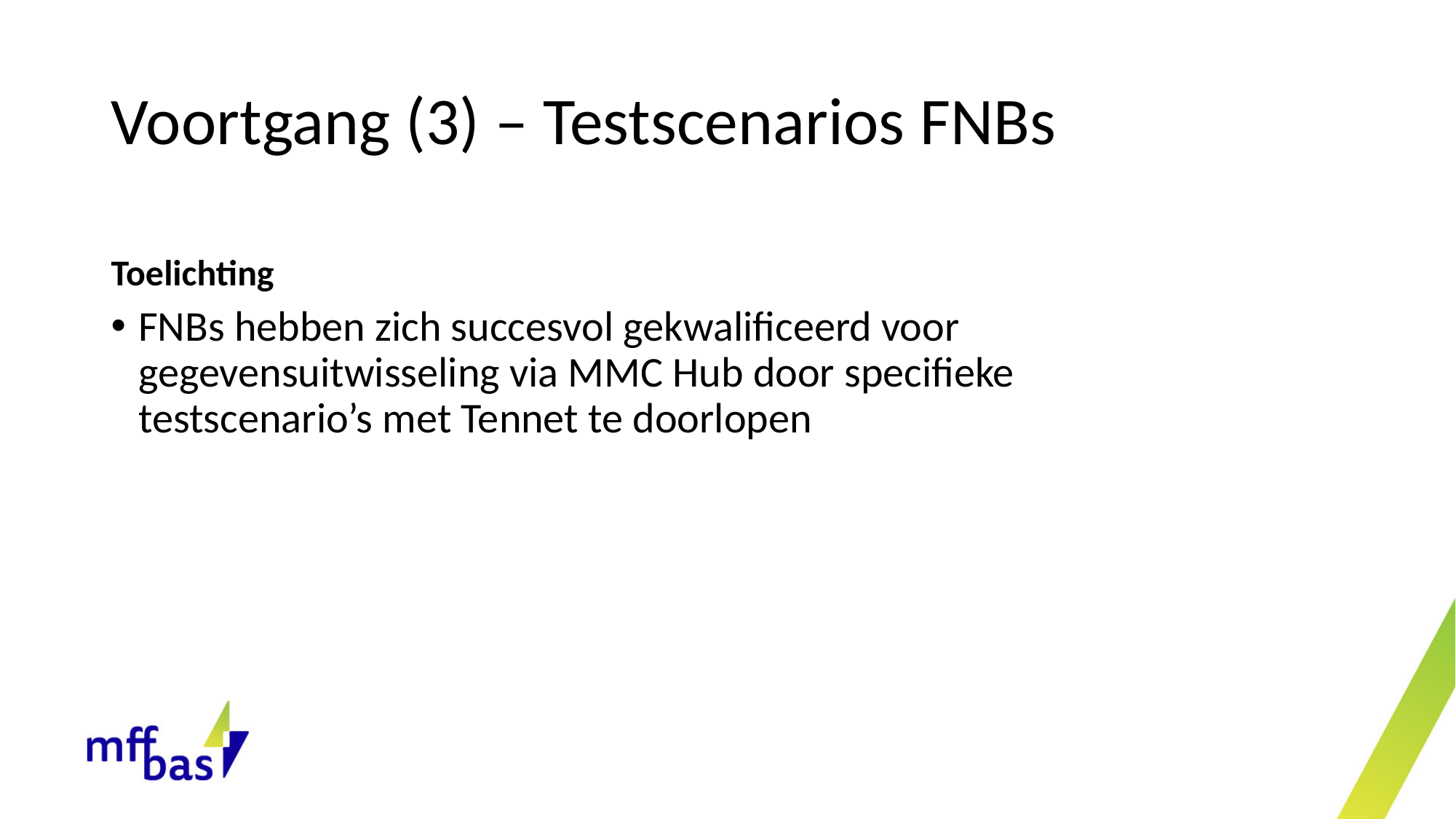

# Voortgang (3) – Testscenarios FNBs
Toelichting
FNBs hebben zich succesvol gekwalificeerd voor gegevensuitwisseling via MMC Hub door specifieke testscenario’s met Tennet te doorlopen